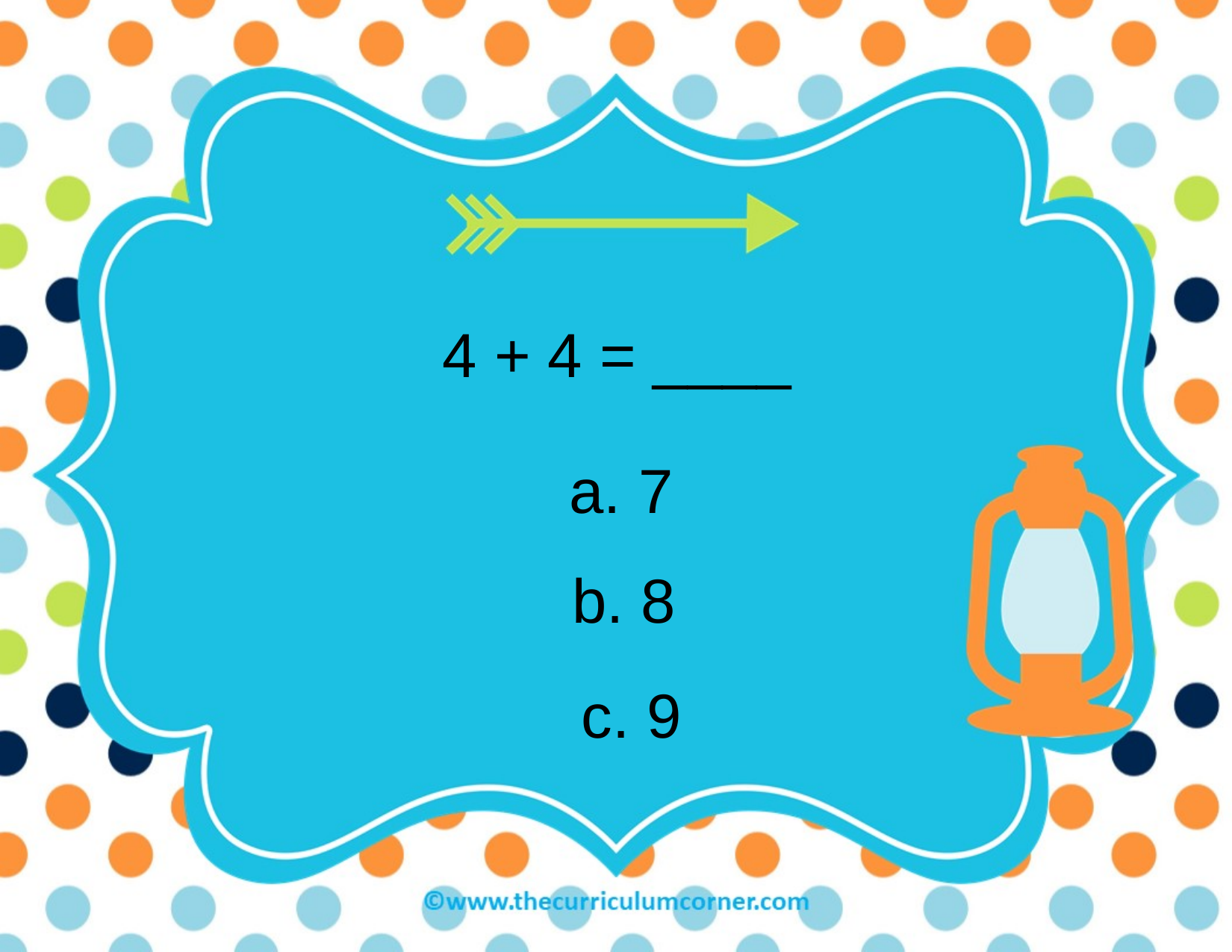

4 + 4 = ____
a. 7
b. 8
c. 9